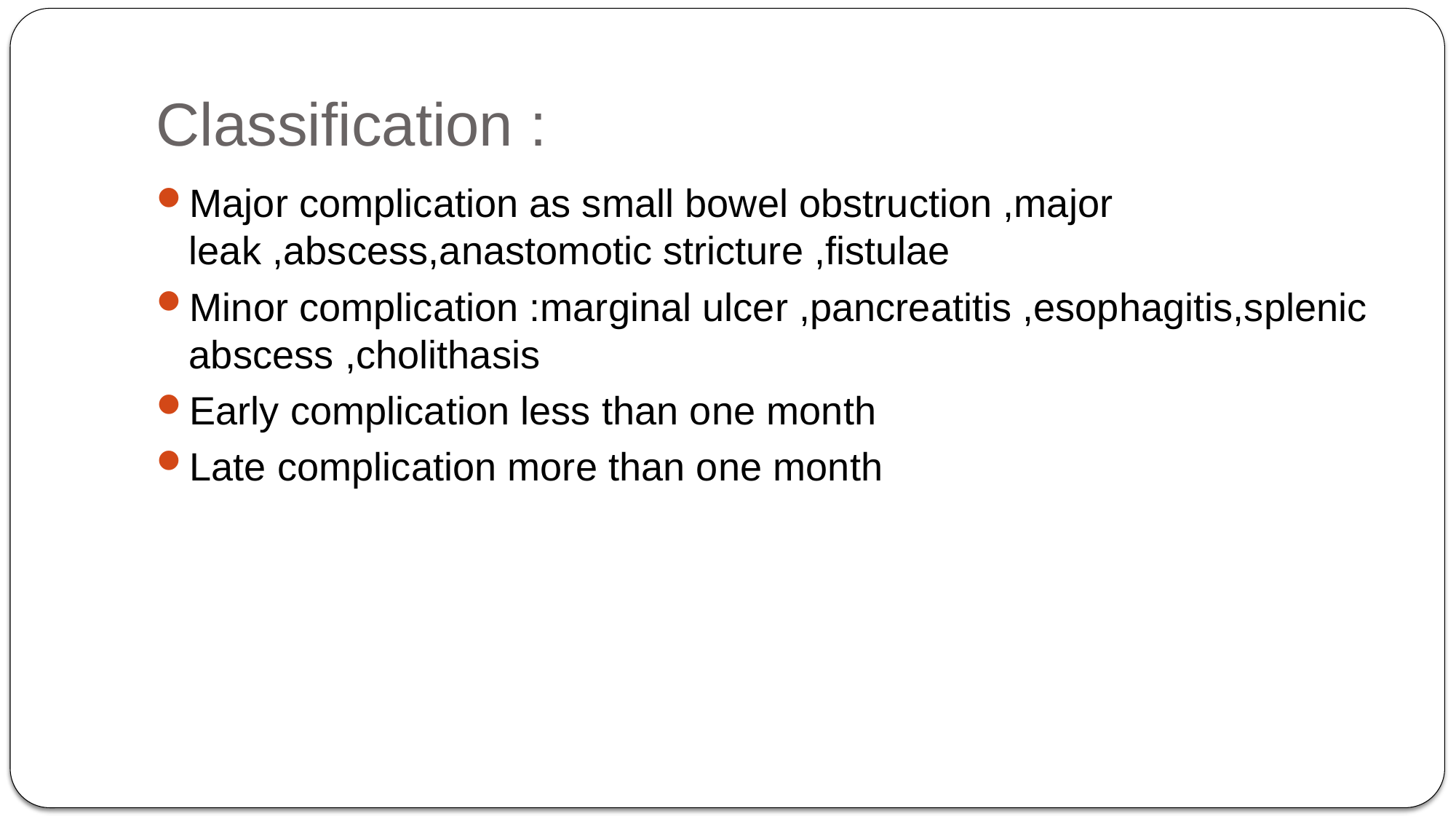

# Classification :
Major complication as small bowel obstruction ,major leak ,abscess,anastomotic stricture ,fistulae
Minor complication :marginal ulcer ,pancreatitis ,esophagitis,splenic abscess ,cholithasis
Early complication less than one month
Late complication more than one month